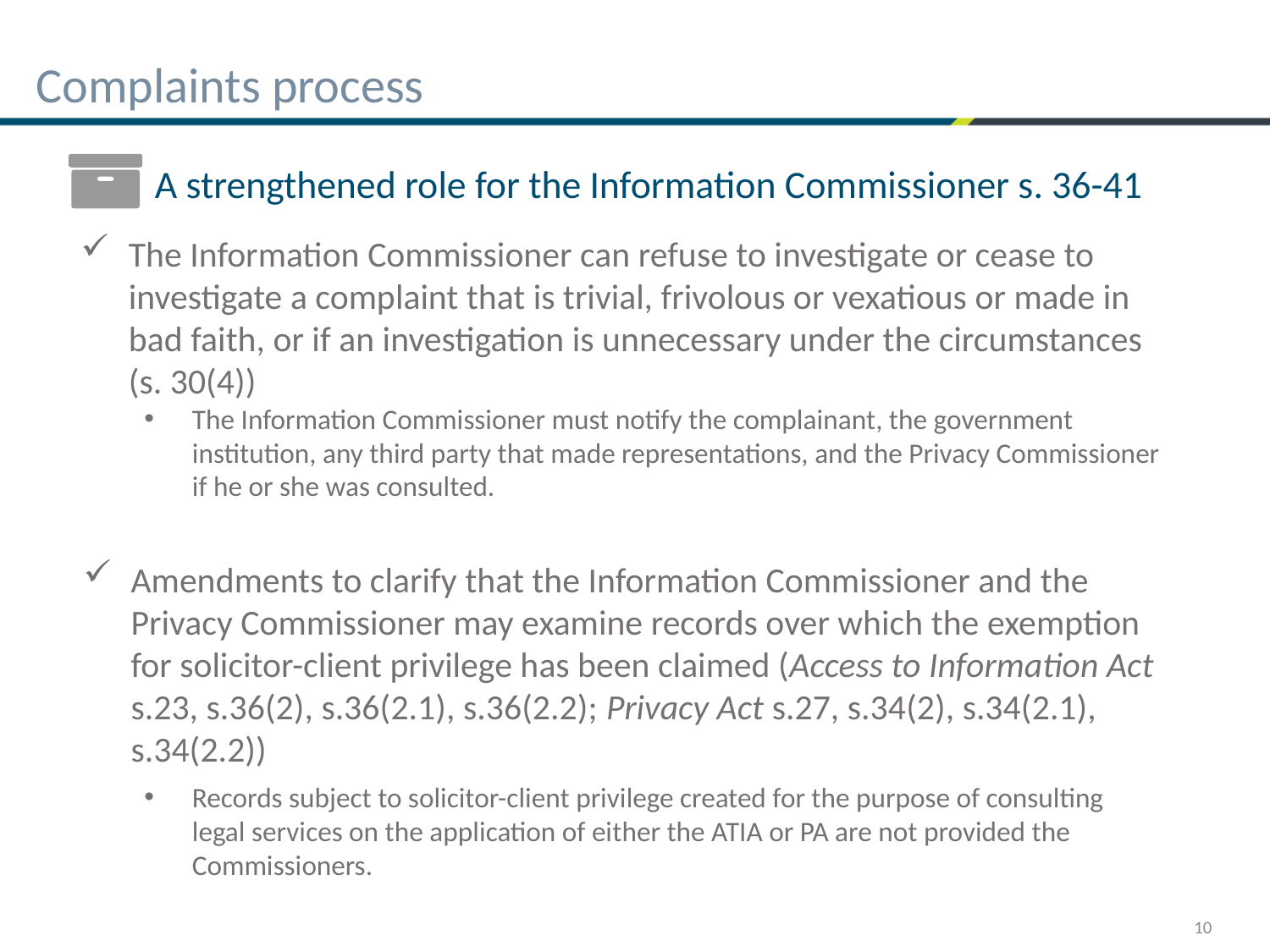

# Complaints process

A strengthened role for the Information Commissioner s. 36-41
The Information Commissioner can refuse to investigate or cease to investigate a complaint that is trivial, frivolous or vexatious or made in bad faith, or if an investigation is unnecessary under the circumstances (s. 30(4))
The Information Commissioner must notify the complainant, the government institution, any third party that made representations, and the Privacy Commissioner if he or she was consulted.

Amendments to clarify that the Information Commissioner and the Privacy Commissioner may examine records over which the exemption for solicitor-client privilege has been claimed (Access to Information Act s.23, s.36(2), s.36(2.1), s.36(2.2); Privacy Act s.27, s.34(2), s.34(2.1), s.34(2.2))
Records subject to solicitor-client privilege created for the purpose of consulting legal services on the application of either the ATIA or PA are not provided the Commissioners.
10